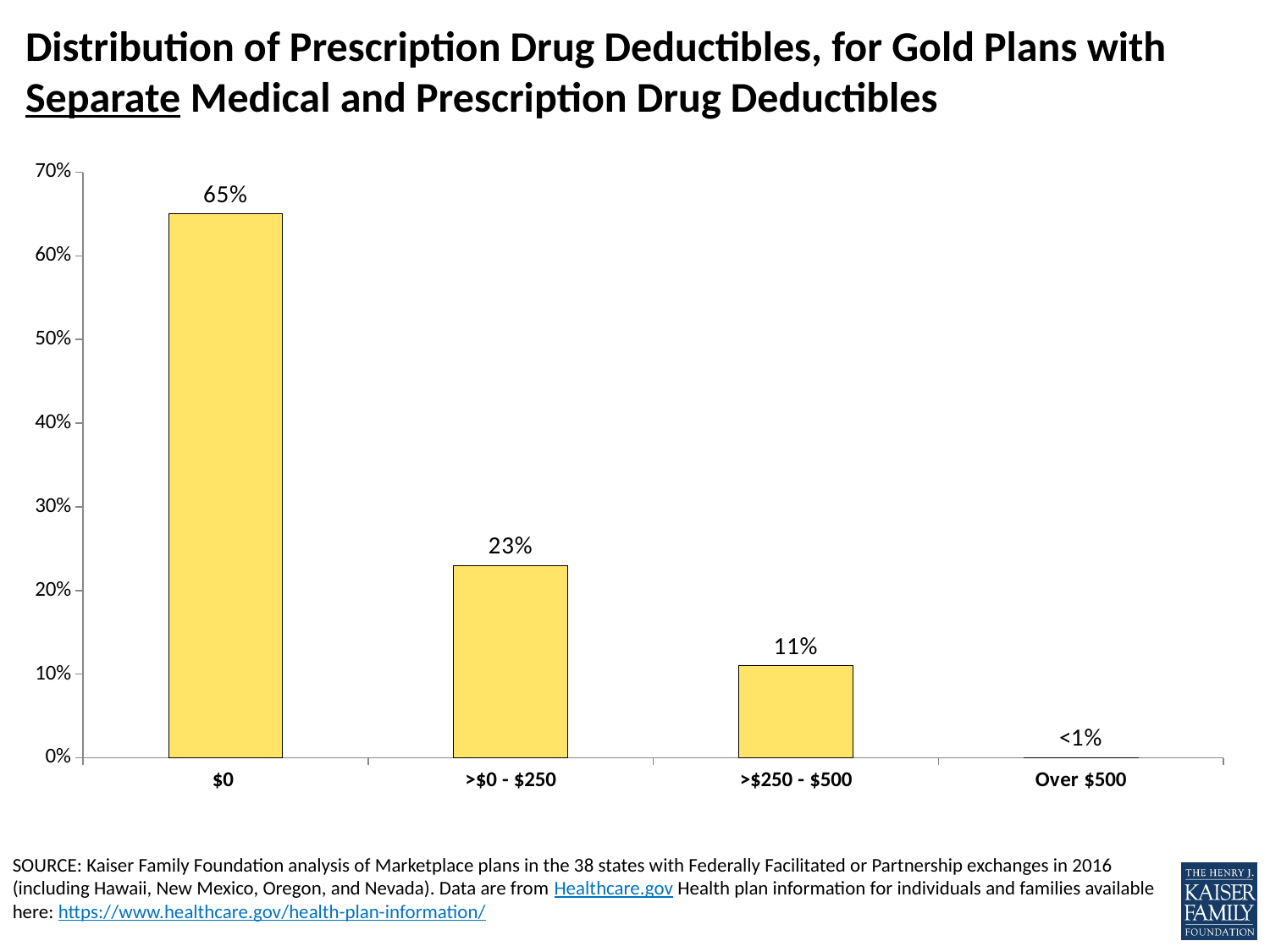

# Distribution of Prescription Drug Deductibles, for Gold Plans with Separate Medical and Prescription Drug Deductibles

### Chart

| Category |  |
|---|---|
| $0  | 0.65 |
| >$0 - $250 | 0.23 |
| >$250 - $500 | 0.11 |
| Over $500 | 0.0 |